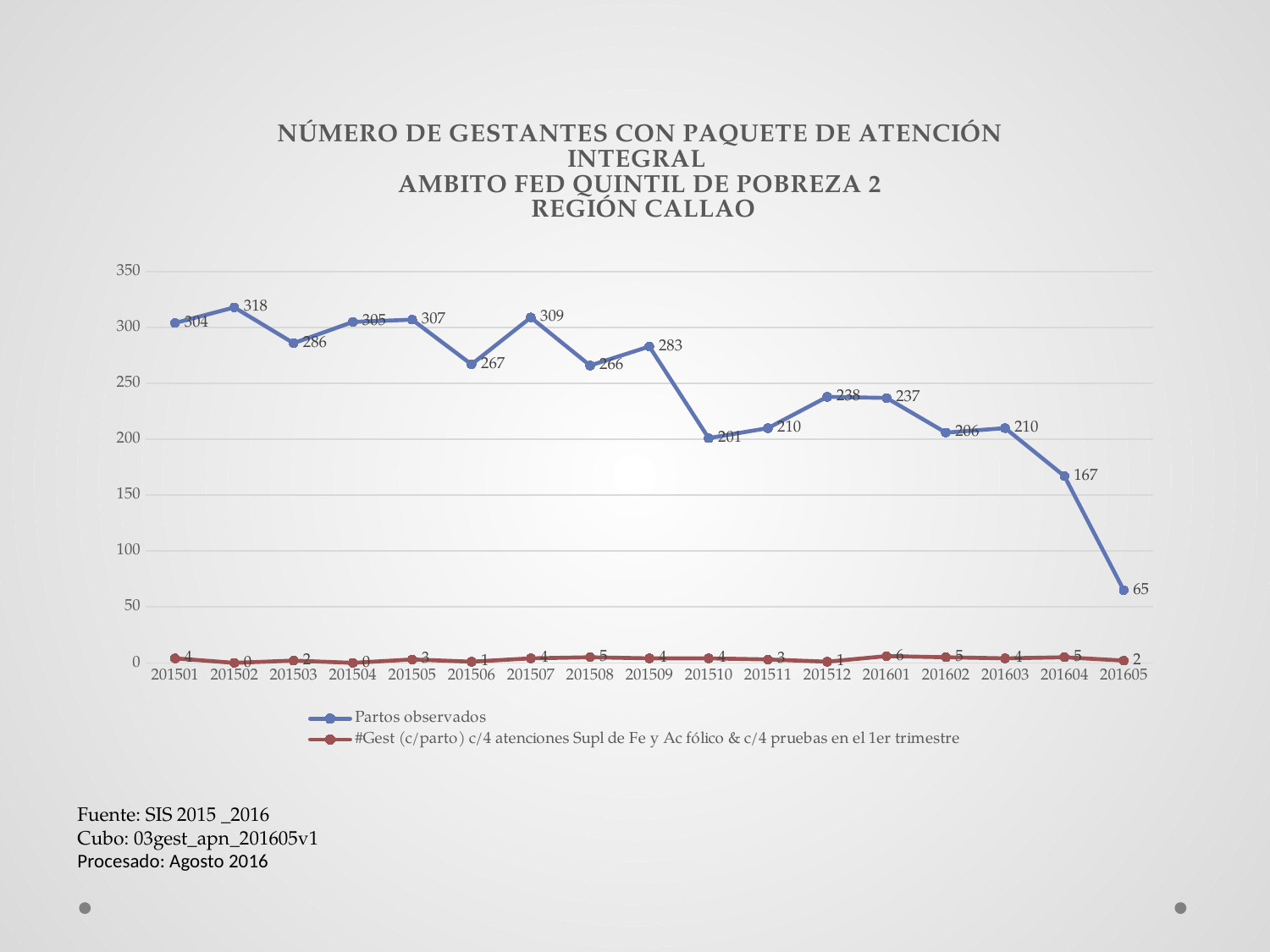

### Chart: NÚMERO DE GESTANTES CON PAQUETE DE ATENCIÓN INTEGRAL
AMBITO FED QUINTIL DE POBREZA 2
 REGIÓN CALLAO

| Category | Partos observados | #Gest (c/parto) c/4 atenciones Supl de Fe y Ac fólico & c/4 pruebas en el 1er trimestre |
|---|---|---|
| 201501 | 304.0 | 4.0 |
| 201502 | 318.0 | 0.0 |
| 201503 | 286.0 | 2.0 |
| 201504 | 305.0 | 0.0 |
| 201505 | 307.0 | 3.0 |
| 201506 | 267.0 | 1.0 |
| 201507 | 309.0 | 4.0 |
| 201508 | 266.0 | 5.0 |
| 201509 | 283.0 | 4.0 |
| 201510 | 201.0 | 4.0 |
| 201511 | 210.0 | 3.0 |
| 201512 | 238.0 | 1.0 |
| 201601 | 237.0 | 6.0 |
| 201602 | 206.0 | 5.0 |
| 201603 | 210.0 | 4.0 |
| 201604 | 167.0 | 5.0 |
| 201605 | 65.0 | 2.0 |
Fuente: SIS 2015 _2016
Cubo: 03gest_apn_201605v1
Procesado: Agosto 2016